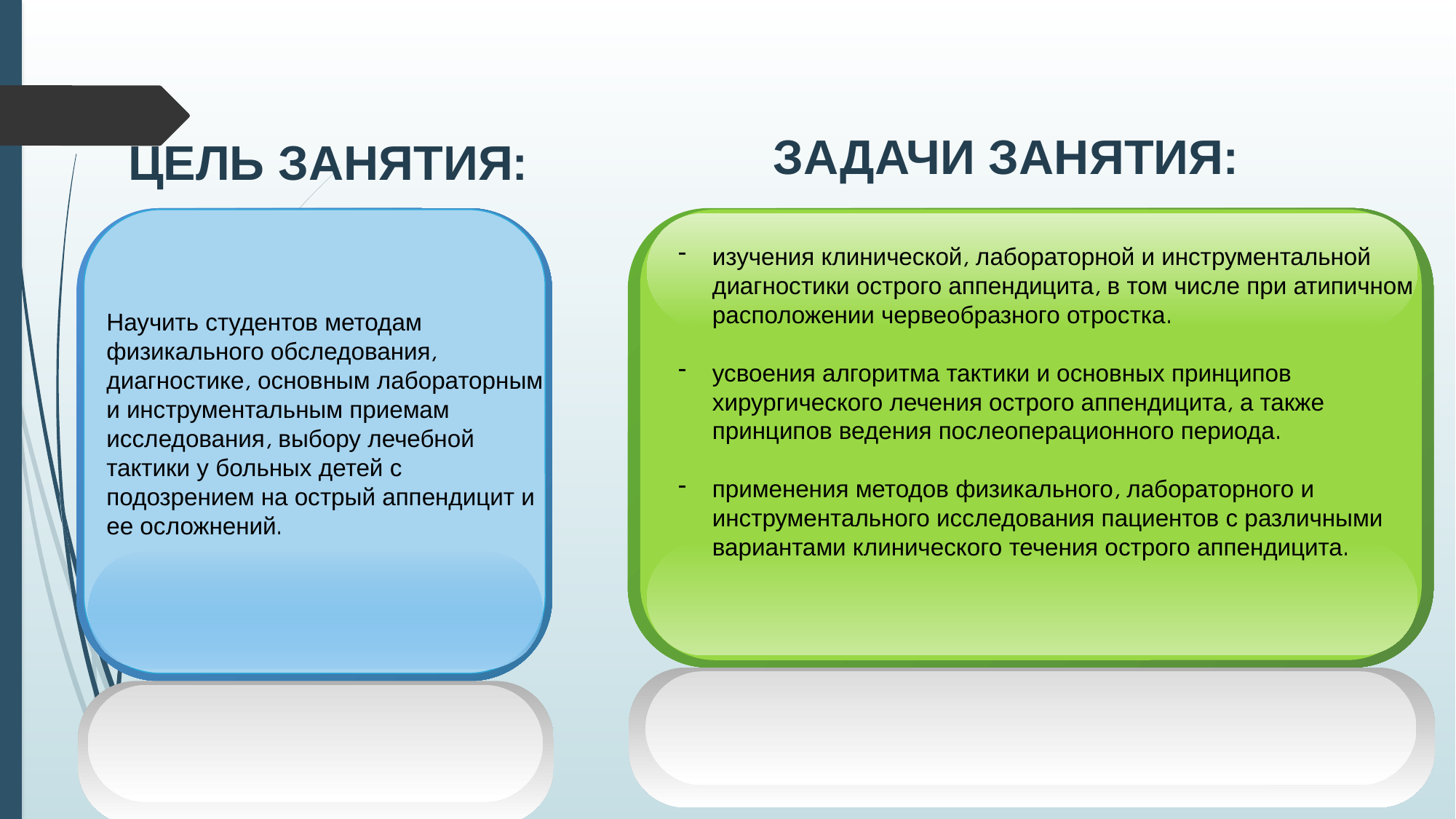

ЗАДАЧИ ЗАНЯТИЯ:
ЦЕЛЬ ЗАНЯТИЯ:

Научить студентов методам физикального обследования, диагностике, основным лабораторным и инструментальным приемам исследования, выбору лечебной тактики у больных детей с подозрением на острый аппендицит и ее осложнений.

изучения клинической, лабораторной и инструментальной диагностики острого аппендицита, в том числе при атипичном расположении червеобразного отростка.

усвоения алгоритма тактики и основных принципов хирургического лечения острого аппендицита, а также принципов ведения послеоперационного периода.

применения методов физикального, лабораторного и инструментального исследования пациентов с различными вариантами клинического течения острого аппендицита.